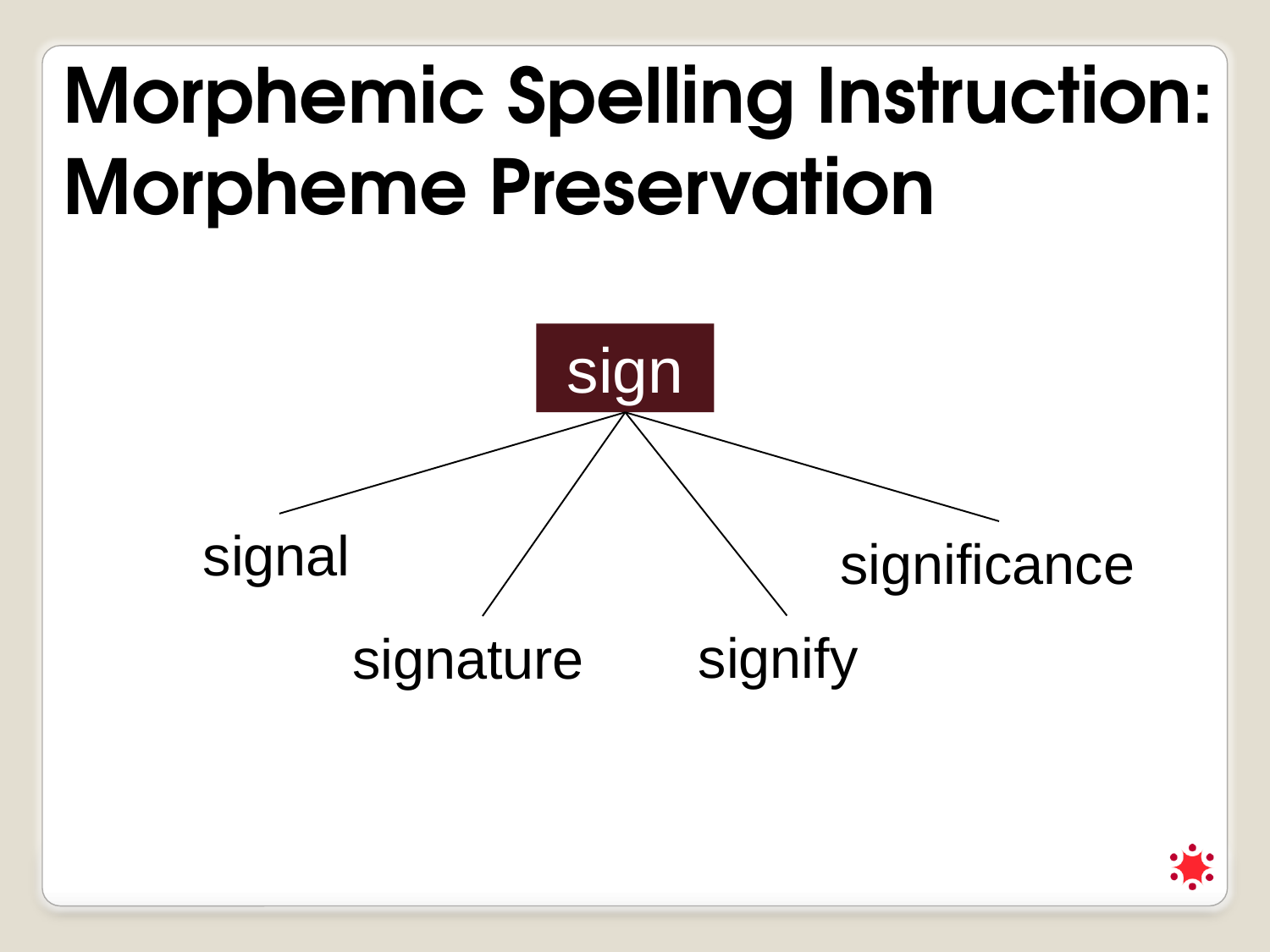

Morphemic Spelling Instruction: Morpheme Preservation
sign
signal
significance
signify
signature